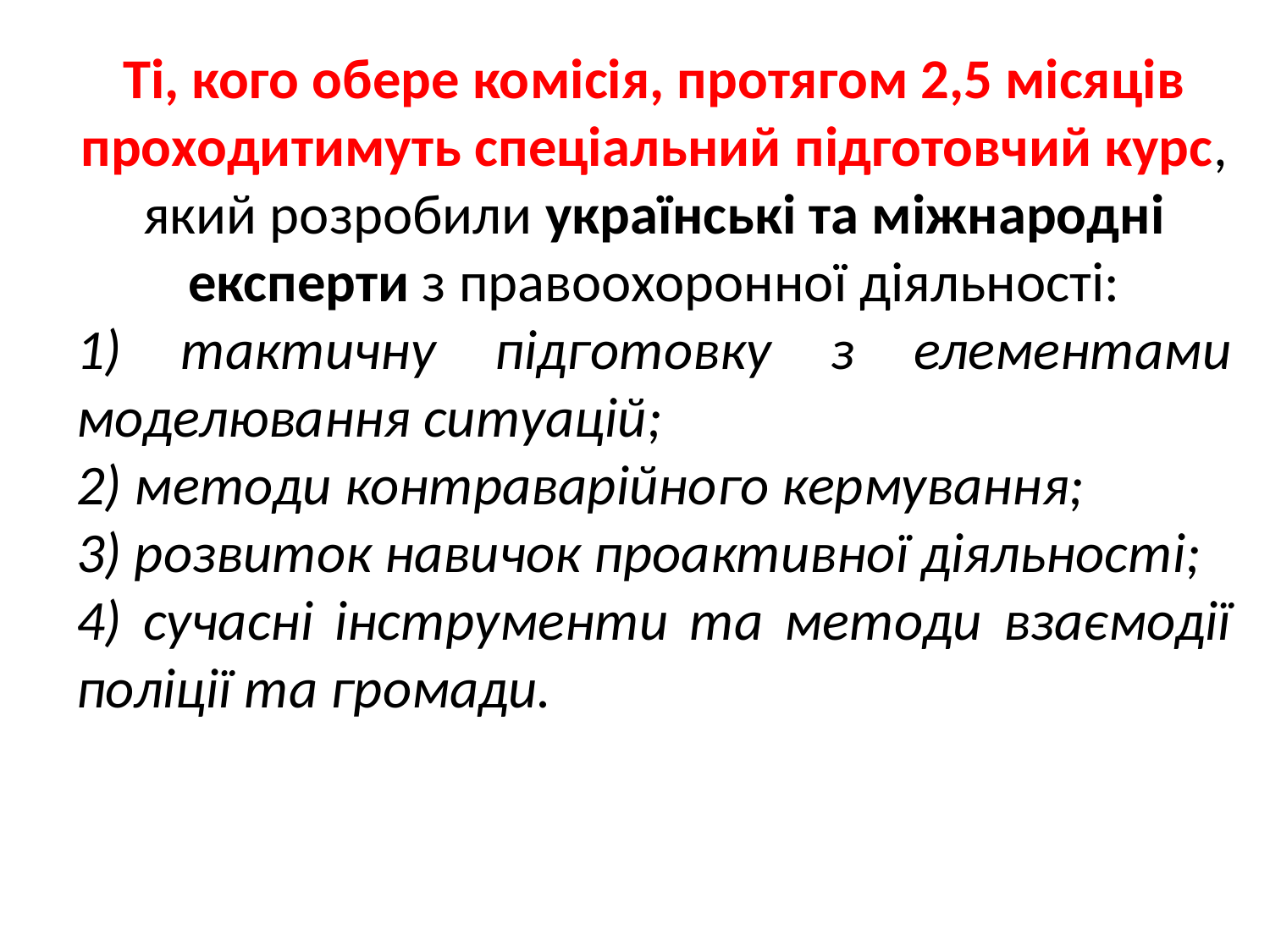

Ті, кого обере комісія, протягом 2,5 місяців проходитимуть спеціальний підготовчий курс, який розробили українські та міжнародні експерти з правоохоронної діяльності:
1) тактичну підготовку з елементами моделювання ситуацій;
2) методи контраварійного кермування;
3) розвиток навичок проактивної діяльності;
4) сучасні інструменти та методи взаємодії поліції та громади.